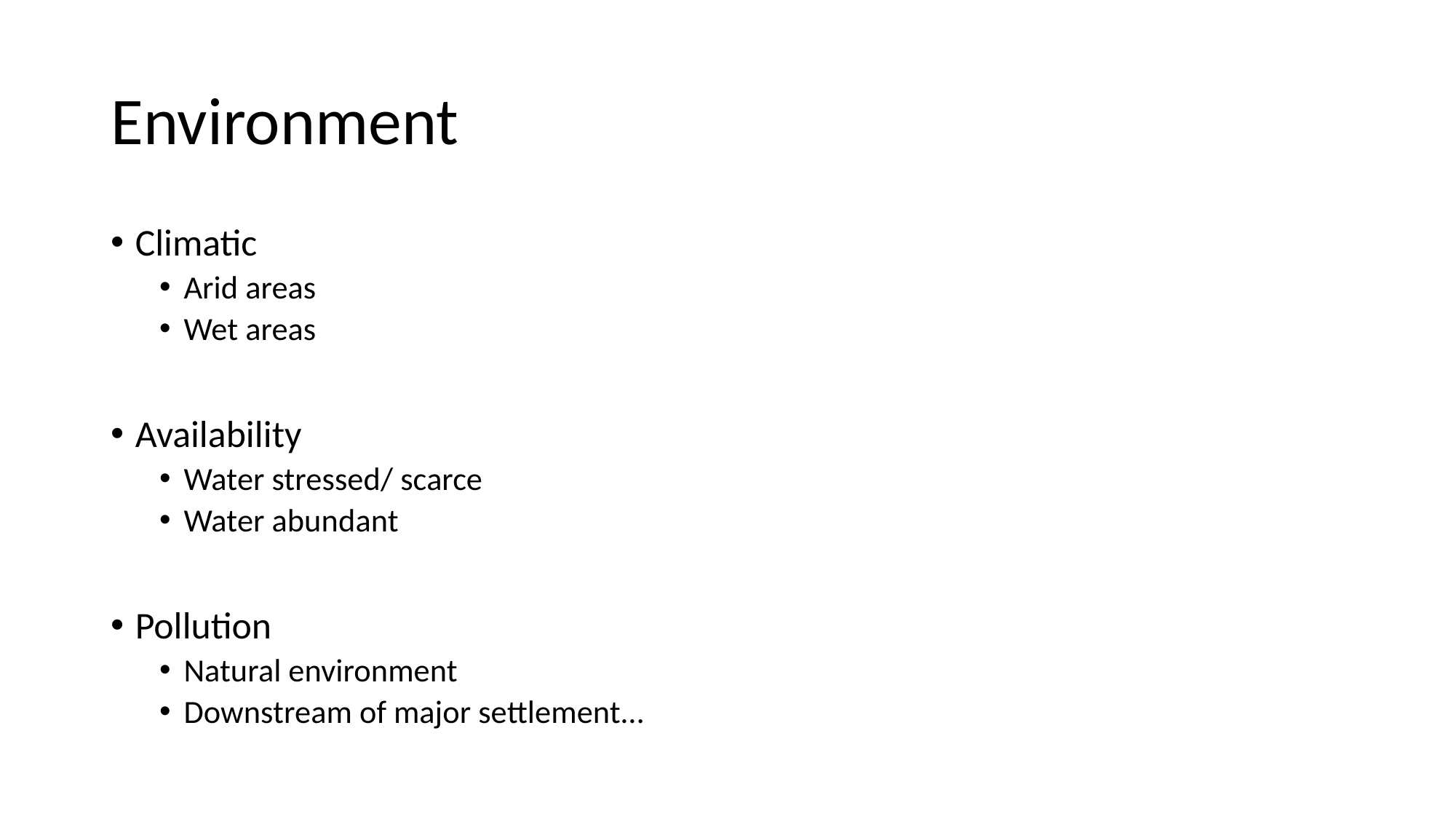

# Environment
Climatic
Arid areas
Wet areas

Availability
Water stressed/ scarce
Water abundant

Pollution
Natural environment
Downstream of major settlement…